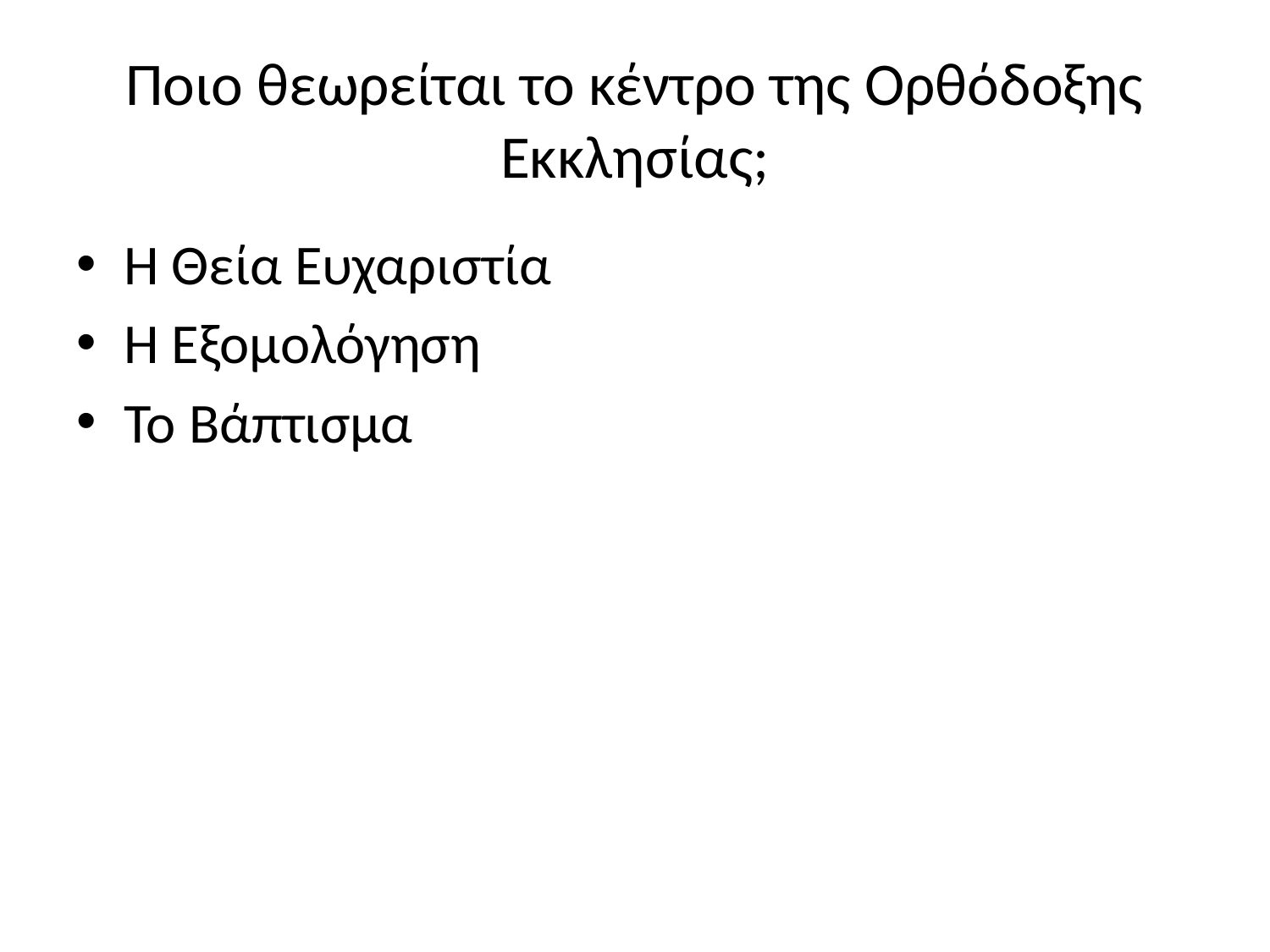

# Ποιο θεωρείται το κέντρο της Ορθόδοξης Εκκλησίας;
H Θεία Ευχαριστία
Η Εξομολόγηση
Το Βάπτισμα